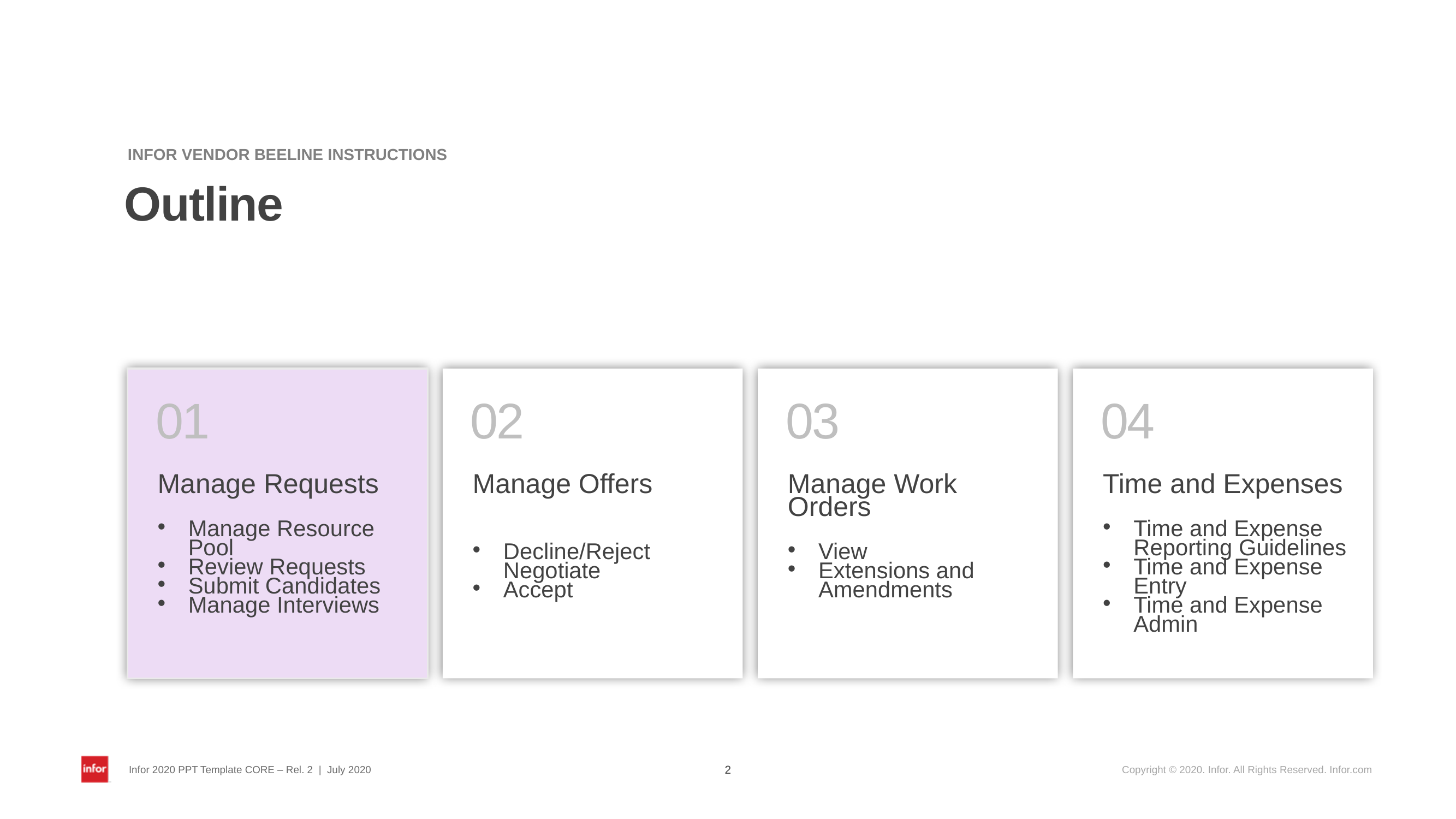

INFOR VENDOR BEELINE INSTRUCTIONS
# Outline

01
Manage Requests

Manage Resource Pool
Review Requests
Submit Candidates
Manage Interviews

02
Manage Offers

Decline/Reject Negotiate
Accept

03
Manage Work Orders

View
Extensions and Amendments

04
Time and Expenses

Time and Expense Reporting Guidelines
Time and Expense Entry
Time and Expense Admin
2
Infor 2020 PPT Template CORE – Rel. 2  |  July 2020